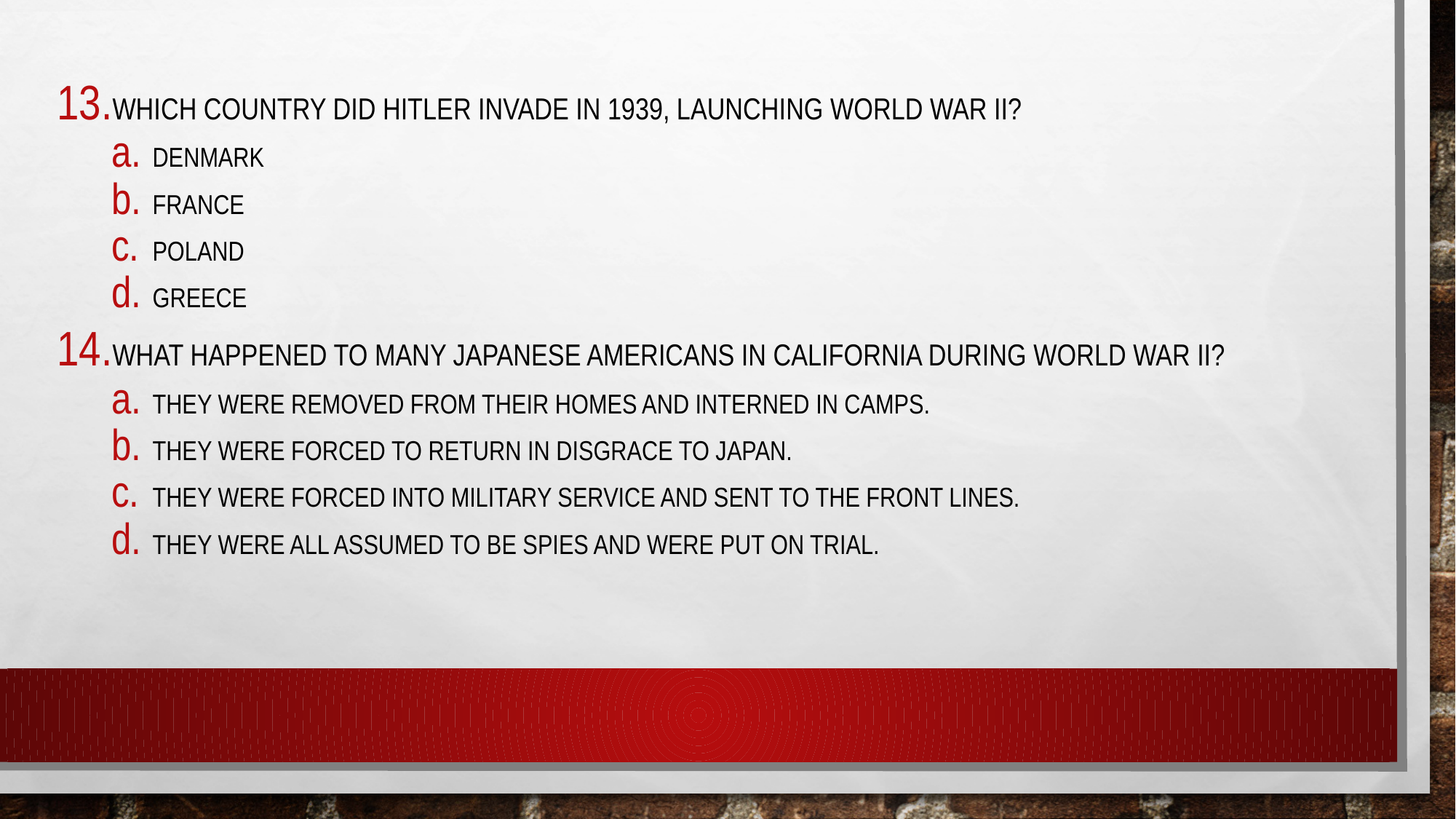

Which country did hitler invade in 1939, launching world war ii?
Denmark
France
Poland
Greece
What happened to many Japanese americans in California during world war ii?
They were removed from their homes and interned in camps.
They were forced to return in disgrace to japan.
They were forced into military service and sent to the front lines.
They were all assumed to be spies and were put on trial.